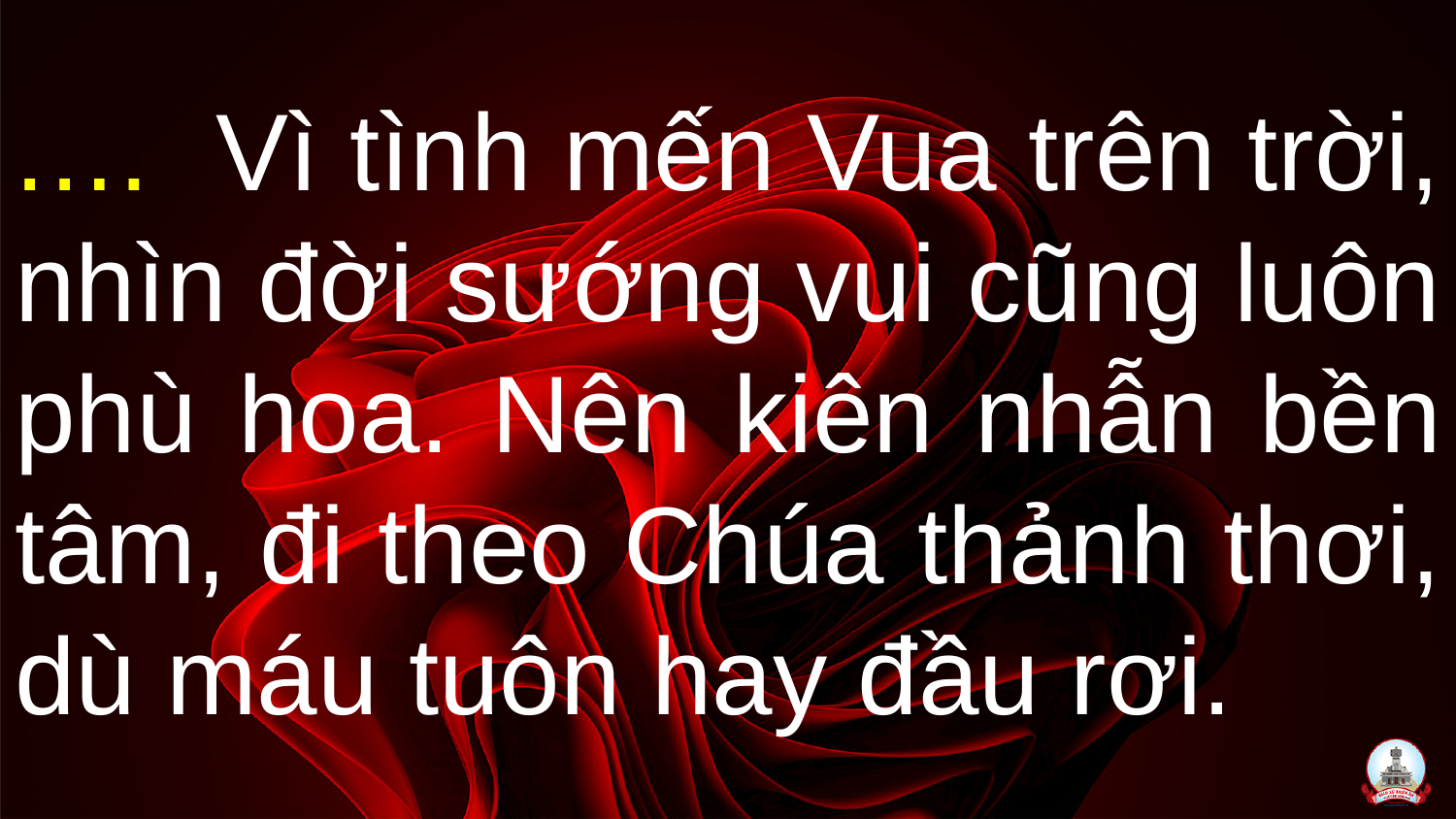

# .…  Vì tình mến Vua trên trời, nhìn đời sướng vui cũng luôn phù hoa. Nên kiên nhẫn bền tâm, đi theo Chúa thảnh thơi, dù máu tuôn hay đầu rơi.